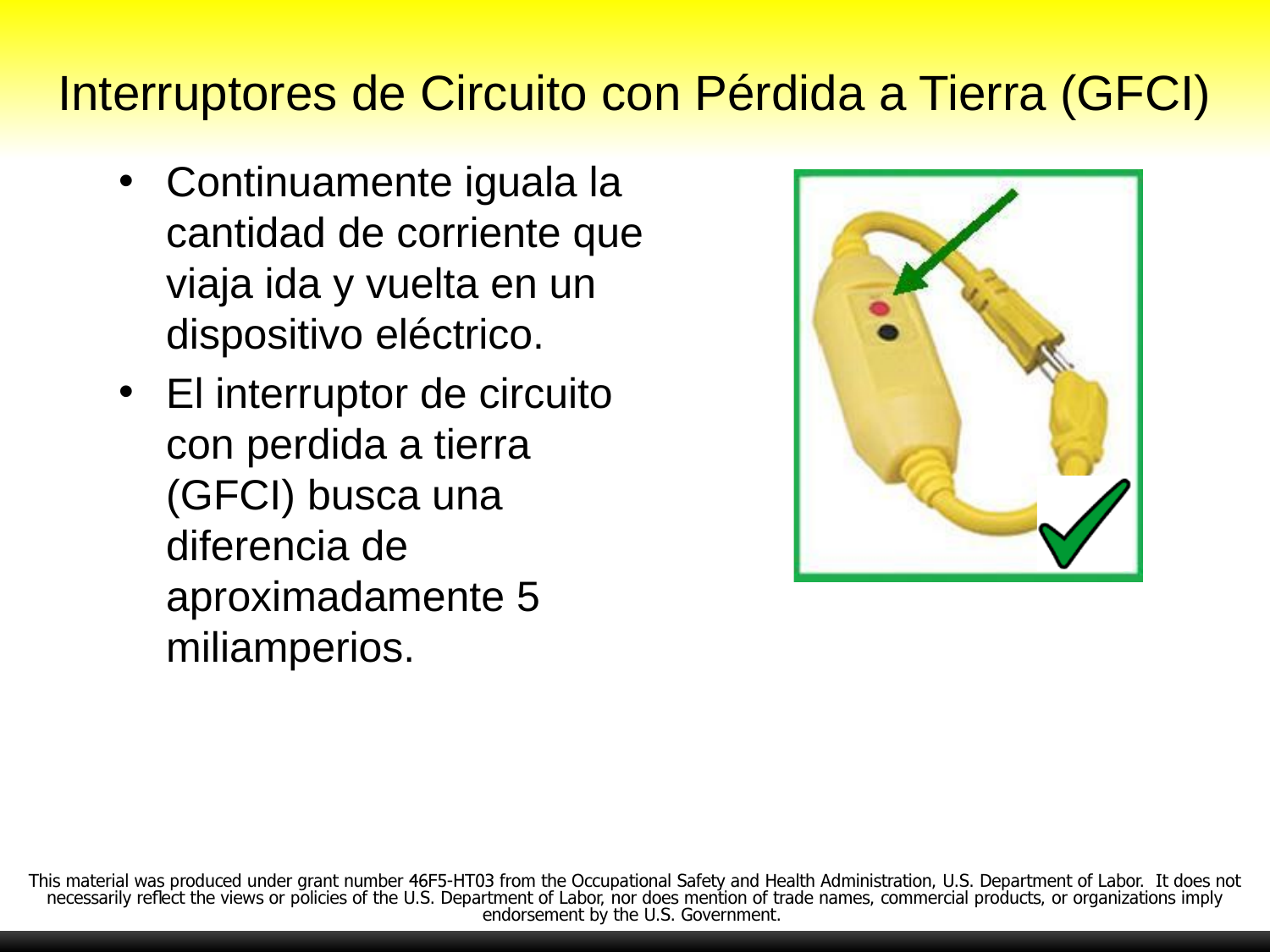

# Interruptores de Circuito con Pérdida a Tierra (GFCI)
Continuamente iguala la cantidad de corriente que viaja ida y vuelta en un dispositivo eléctrico.
El interruptor de circuito con perdida a tierra (GFCI) busca una diferencia de aproximadamente 5 miliamperios.

This material was produced under grant number 46F5-HT03 from the Occupational Safety and Health Administration, U.S. Department of Labor.  It does not necessarily reflect the views or policies of the U.S. Department of Labor, nor does mention of trade names, commercial products, or organizations imply endorsement by the U.S. Government.